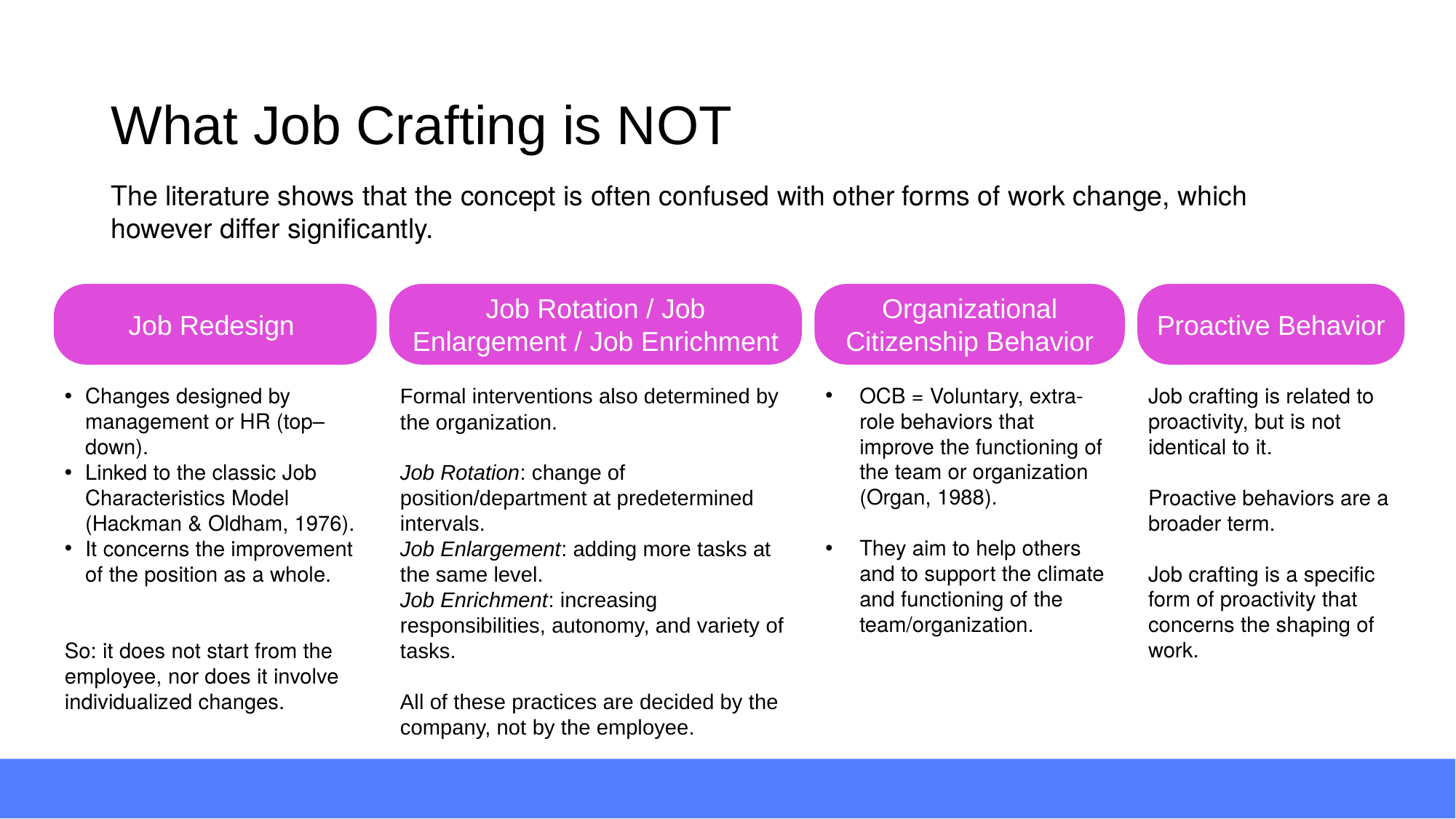

# What Job Crafting is NOT
The literature shows that the concept is often confused with other forms of work change, which however differ significantly.

Job Redesign

Job Rotation / Job Enlargement / Job Enrichment

Organizational Citizenship Behavior

Proactive Behavior
Changes designed by management or HR (top–down).
Linked to the classic Job Characteristics Model (Hackman & Oldham, 1976).
It concerns the improvement of the position as a whole.

So: it does not start from the employee, nor does it involve individualized changes.
Formal interventions also determined by the organization.

Job Rotation: change of position/department at predetermined intervals.
Job Enlargement: adding more tasks at the same level.
Job Enrichment: increasing responsibilities, autonomy, and variety of tasks.

All of these practices are decided by the company, not by the employee.
OCB = Voluntary, extra-role behaviors that improve the functioning of the team or organization (Organ, 1988).

They aim to help others and to support the climate and functioning of the team/organization.
Job crafting is related to proactivity, but is not identical to it.

Proactive behaviors are a broader term.

Job crafting is a specific form of proactivity that concerns the shaping of work.